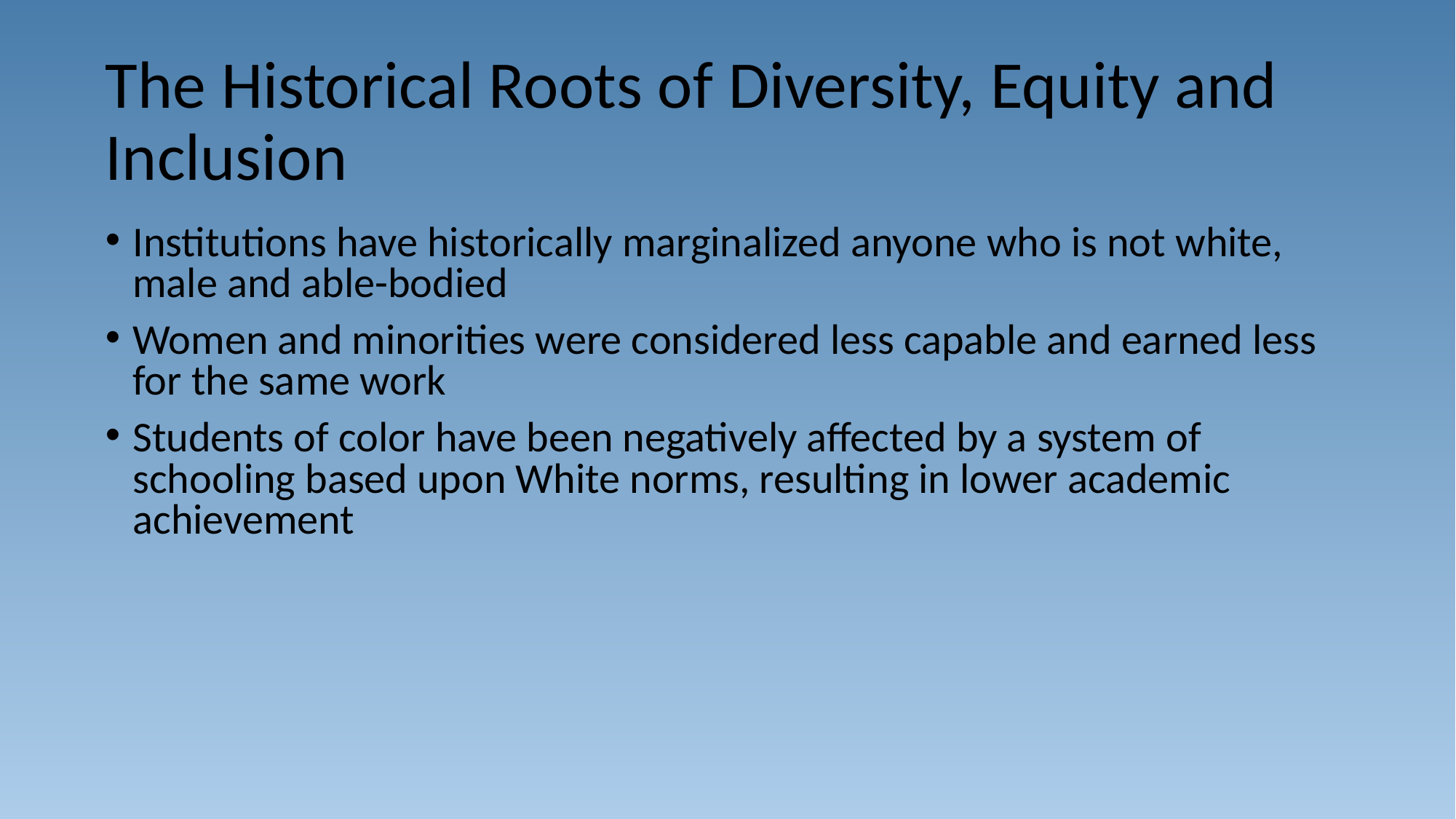

# The Historical Roots of Diversity, Equity and Inclusion
Institutions have historically marginalized anyone who is not white, male and able-bodied
Women and minorities were considered less capable and earned less for the same work
Students of color have been negatively affected by a system of schooling based upon White norms, resulting in lower academic achievement